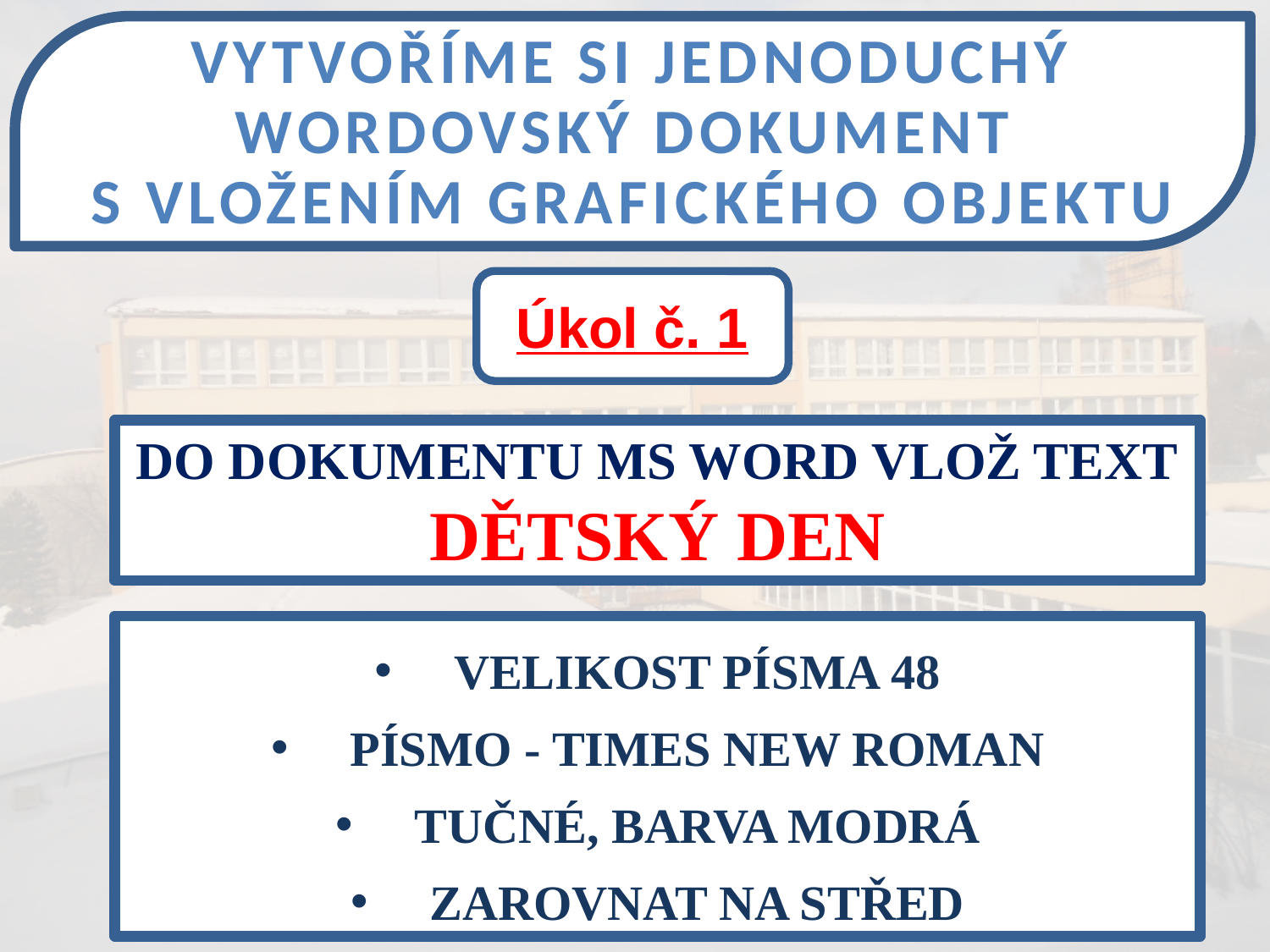

VYTVOŘÍME SI JEDNODUCHÝ WORDOVSKÝ DOKUMENT
S VLOŽENÍM GRAFICKÉHO OBJEKTU
Úkol č. 1
DO DOKUMENTU MS WORD VLOŽ TEXT
DĚTSKÝ DEN
VELIKOST PÍSMA 48
PÍSMO - TIMES NEW ROMAN
TUČNÉ, BARVA MODRÁ
ZAROVNAT NA STŘED